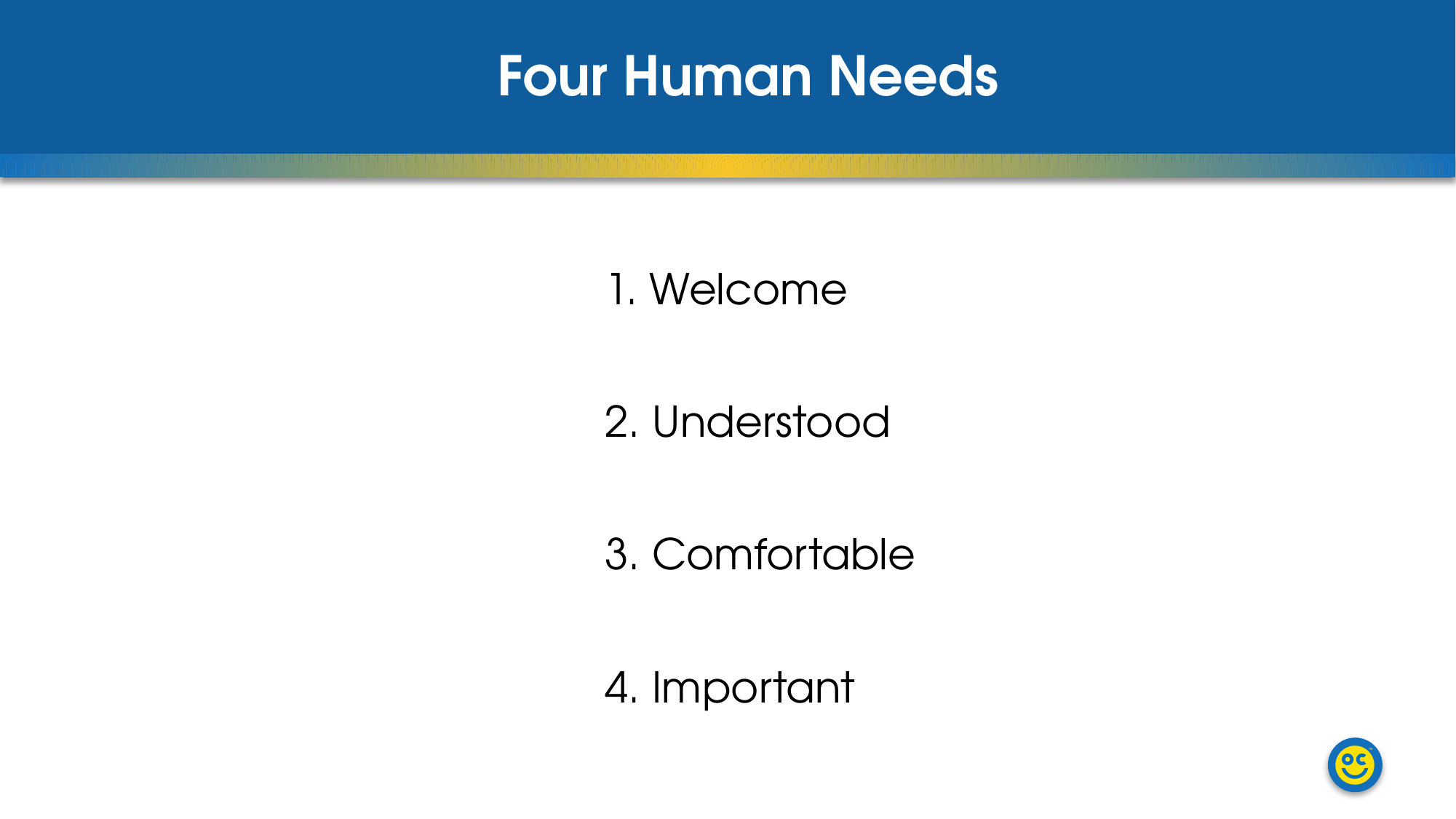

Four Human Needs

1. Welcome
2. Understood
3. Comfortable
4. Important